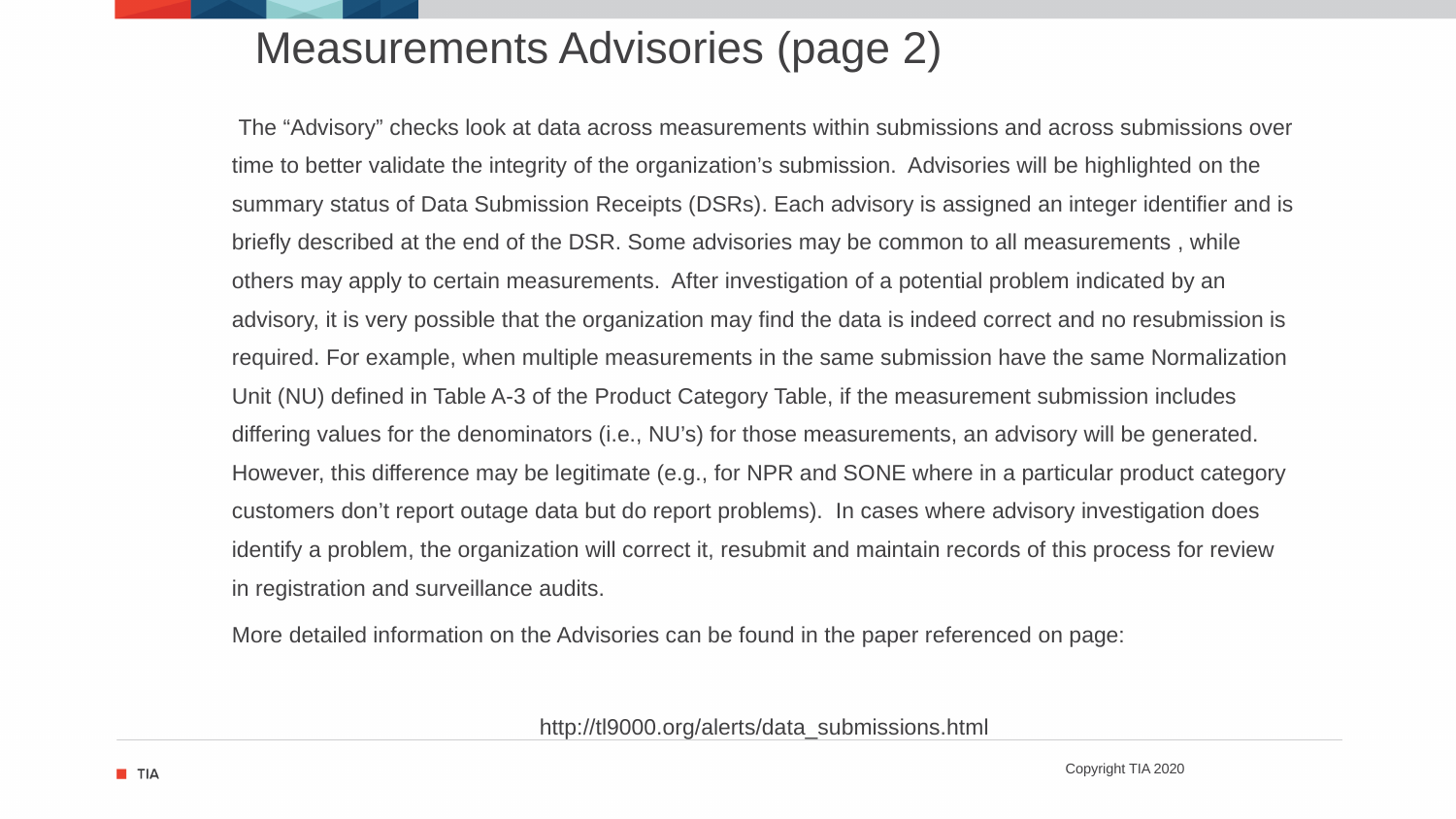

# Measurements Advisories (page 2)
 The “Advisory” checks look at data across measurements within submissions and across submissions over time to better validate the integrity of the organization’s submission.  Advisories will be highlighted on the summary status of Data Submission Receipts (DSRs). Each advisory is assigned an integer identifier and is briefly described at the end of the DSR. Some advisories may be common to all measurements , while others may apply to certain measurements.  After investigation of a potential problem indicated by an advisory, it is very possible that the organization may find the data is indeed correct and no resubmission is required. For example, when multiple measurements in the same submission have the same Normalization Unit (NU) defined in Table A-3 of the Product Category Table, if the measurement submission includes differing values for the denominators (i.e., NU’s) for those measurements, an advisory will be generated. However, this difference may be legitimate (e.g., for NPR and SONE where in a particular product category customers don’t report outage data but do report problems).  In cases where advisory investigation does identify a problem, the organization will correct it, resubmit and maintain records of this process for review in registration and surveillance audits.
More detailed information on the Advisories can be found in the paper referenced on page:

 http://tl9000.org/alerts/data_submissions.html